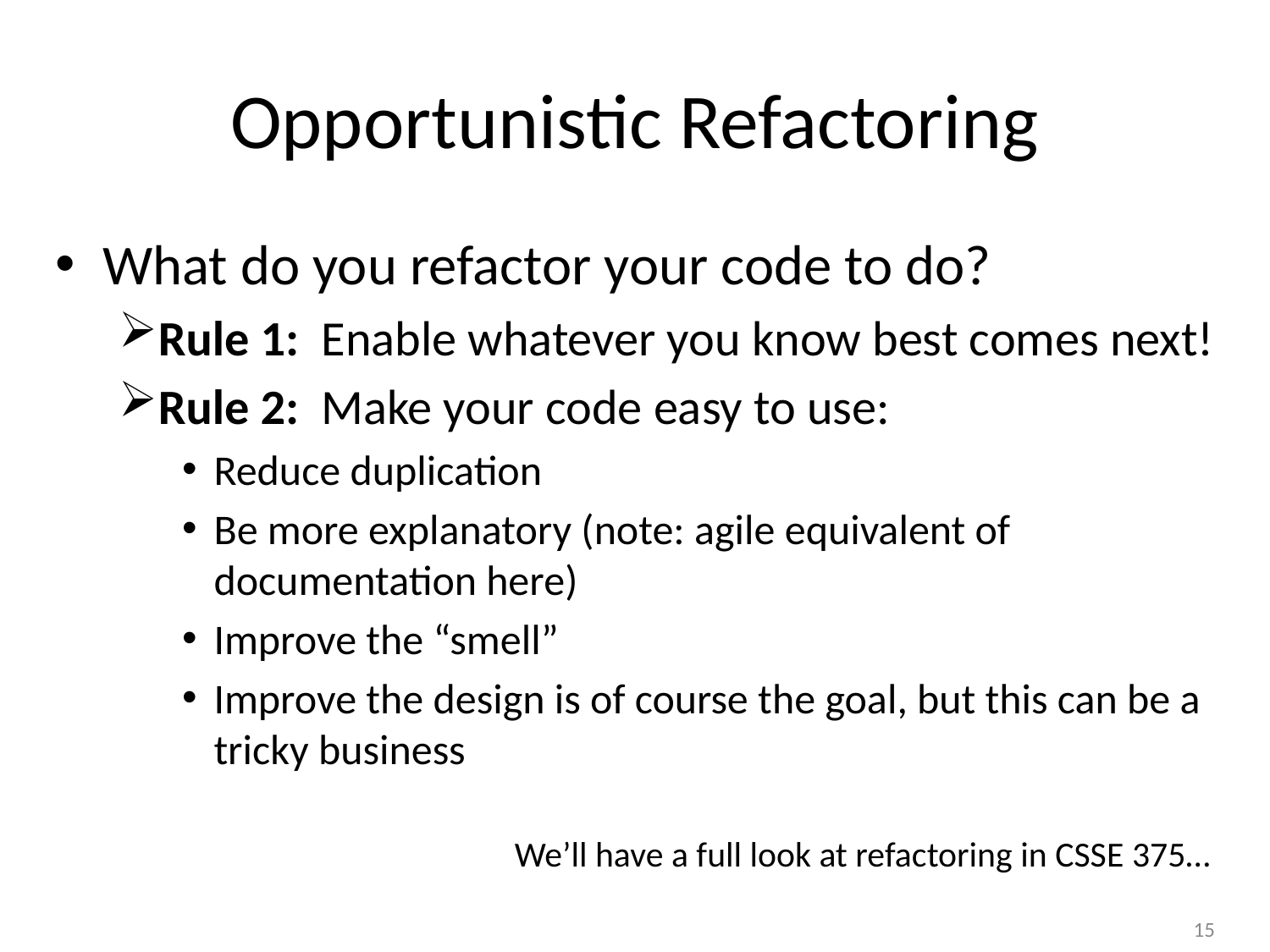

# Opportunistic Refactoring
What do you refactor your code to do?
Rule 1:  Enable whatever you know best comes next!
Rule 2:  Make your code easy to use:
Reduce duplication
Be more explanatory (note: agile equivalent of documentation here)
Improve the “smell”
Improve the design is of course the goal, but this can be a tricky business
We’ll have a full look at refactoring in CSSE 375…